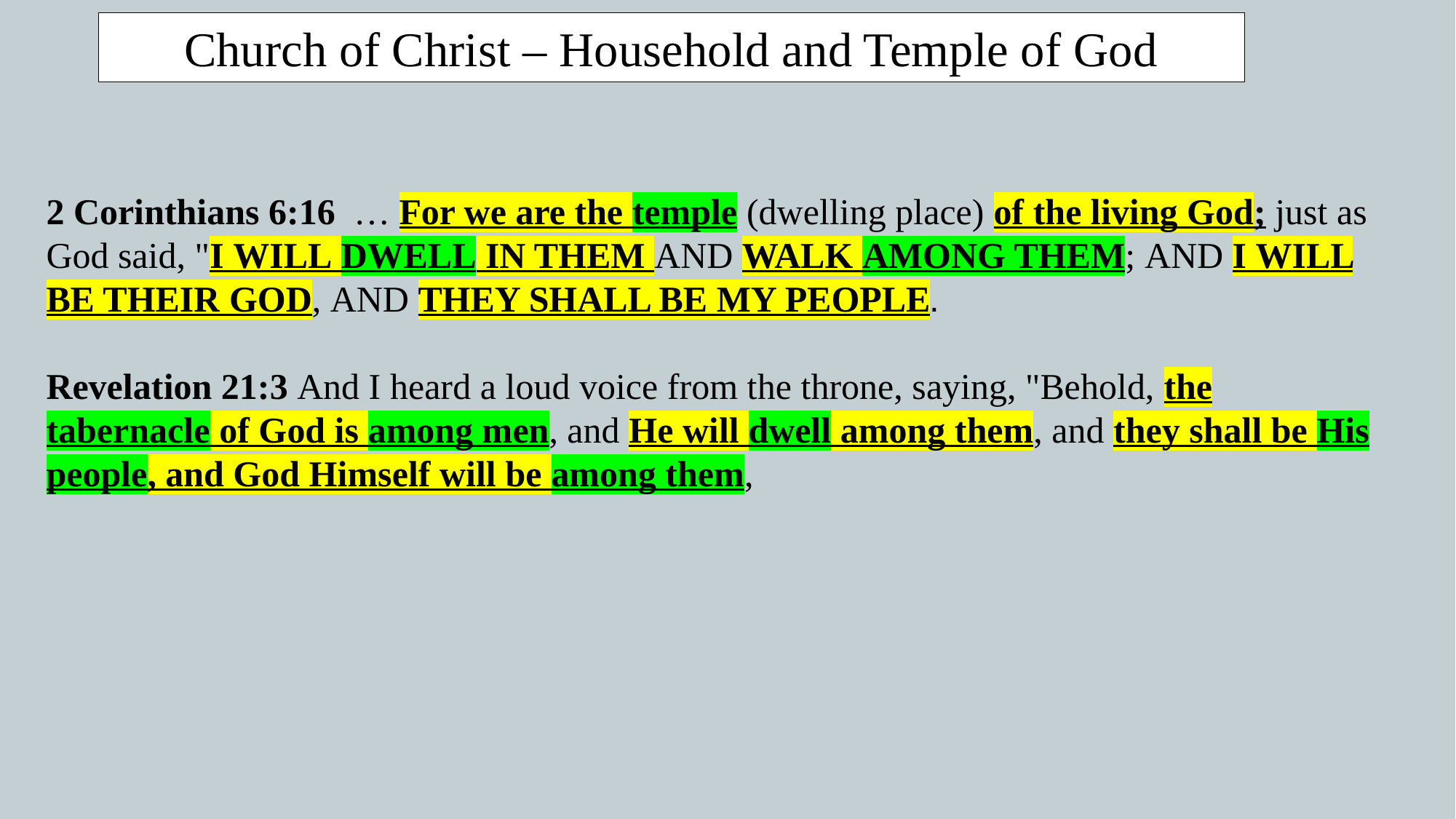

Church of Christ – Household and Temple of God

2 Corinthians 6:16  … For we are the temple (dwelling place) of the living God; just as God said, "I WILL DWELL IN THEM AND WALK AMONG THEM; AND I WILL BE THEIR GOD, AND THEY SHALL BE MY PEOPLE.

Revelation 21:3 And I heard a loud voice from the throne, saying, "Behold, the tabernacle of God is among men, and He will dwell among them, and they shall be His people, and God Himself will be among them,